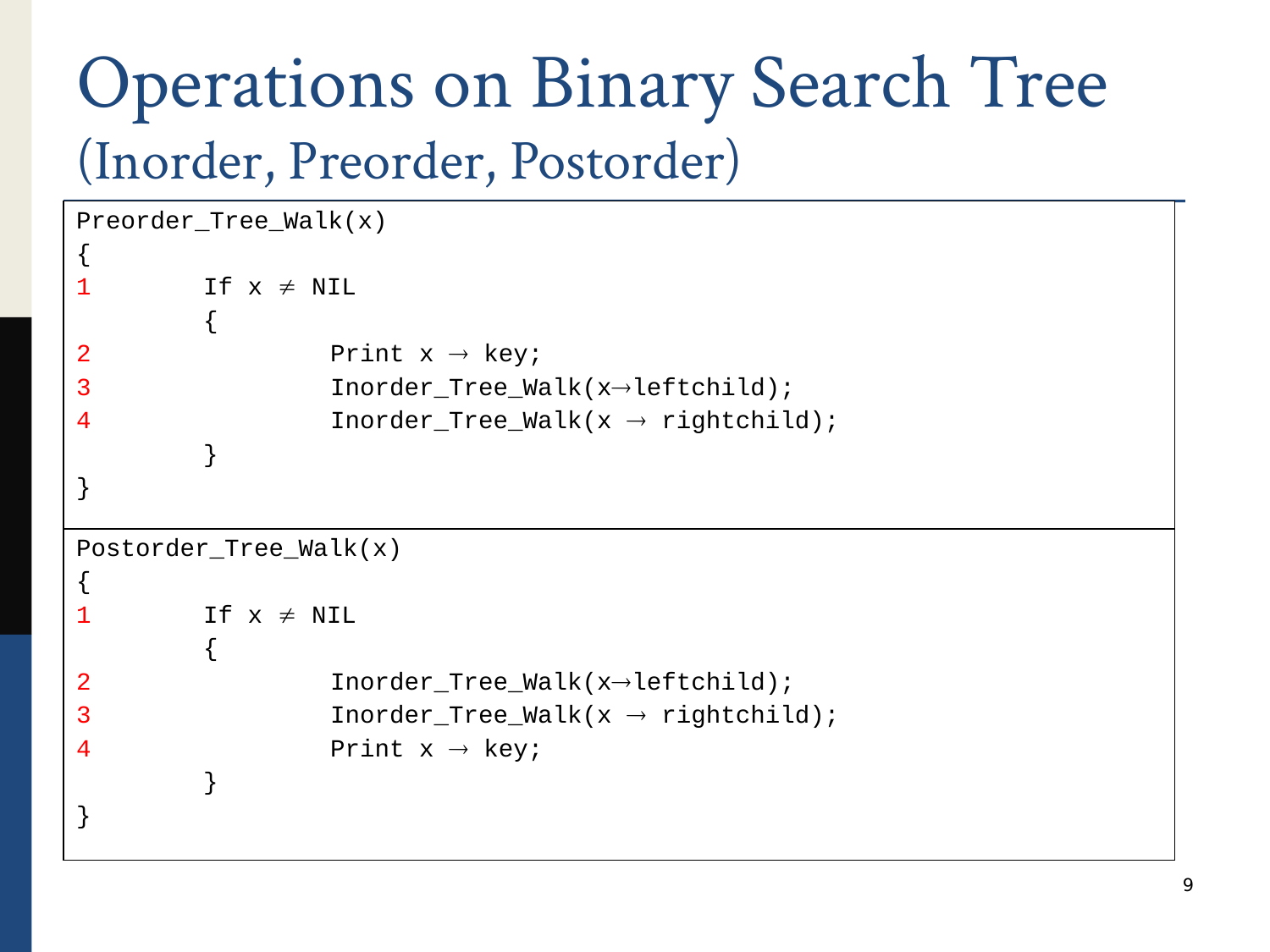

# Operations on Binary Search Tree (Inorder, Preorder, Postorder)
Preorder_Tree_Walk(x)
{
1	If x ≠ NIL
	{
2		Print x → key;
3		Inorder_Tree_Walk(x→leftchild);
4		Inorder_Tree_Walk(x → rightchild);
	}
}

Postorder_Tree_Walk(x)
{
1	If x ≠ NIL
	{
2		Inorder_Tree_Walk(x→leftchild);
3		Inorder_Tree_Walk(x → rightchild);
4		Print x → key;
	}
}

9